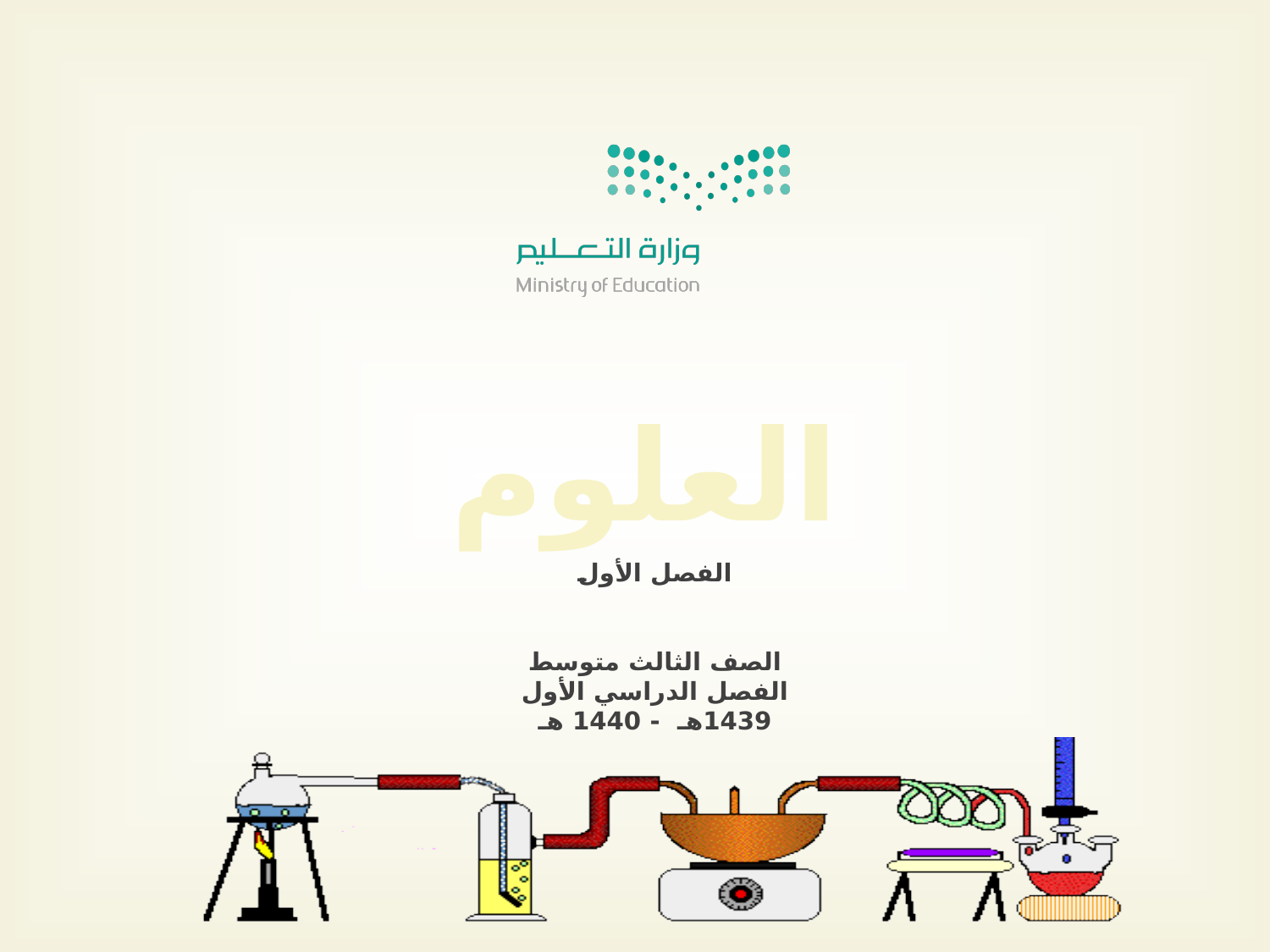

العلوم
الفصل الأول

الصف الثالث متوسط
الفصل الدراسي الأول
1439هـ  - 1440 هـ